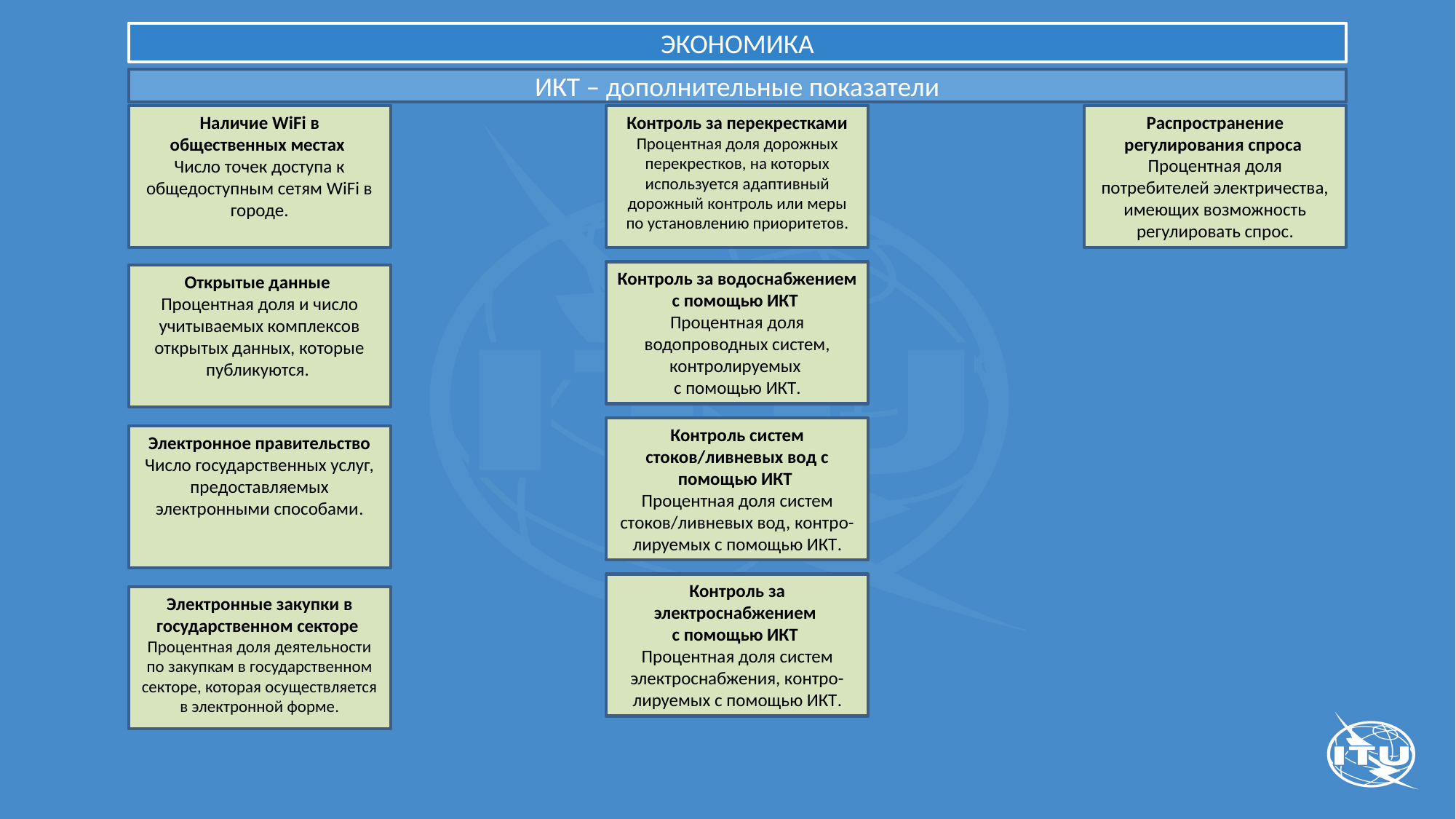

ЭКОНОМИКА
ИКТ – дополнительные показатели
Распространение регулирования спроса
Процентная доля потребителей электричества, имеющих возможность регулировать спрос.
Наличие WiFi в общественных местах
Число точек доступа к общедоступным сетям WiFi в городе.
Контроль за перекрестками
Процентная доля дорожных перекрестков, на которых используется адаптивный дорожный контроль или меры по установлению приоритетов.
Контроль за водоснабжением с помощью ИКТ
Процентная доля водопроводных систем, контролируемых
с помощью ИКТ.
Открытые данные
Процентная доля и число учитываемых комплексов открытых данных, которые публикуются.

Контроль систем стоков/ливневых вод с помощью ИКТ
Процентная доля систем стоков/ливневых вод, контро-лируемых с помощью ИКТ.
Электронное правительство
Число государственных услуг, предоставляемых электронными способами.
Контроль за электроснабжением
с помощью ИКТ
Процентная доля систем электроснабжения, контро-лируемых с помощью ИКТ.
Электронные закупки в государственном секторе
Процентная доля деятельности по закупкам в государственном секторе, которая осуществляется в электронной форме.